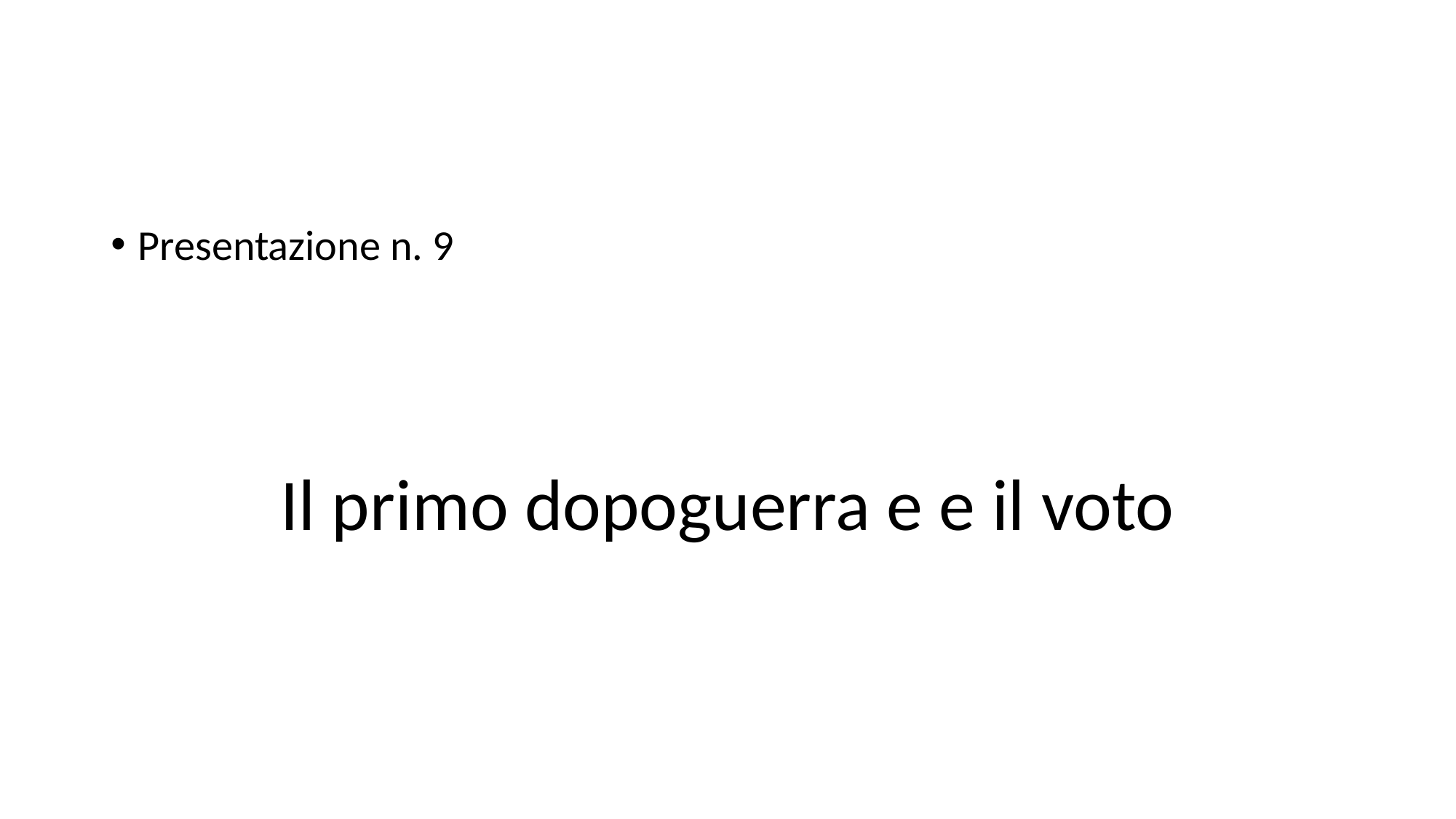

#
Presentazione n. 9

Il primo dopoguerra e e il voto